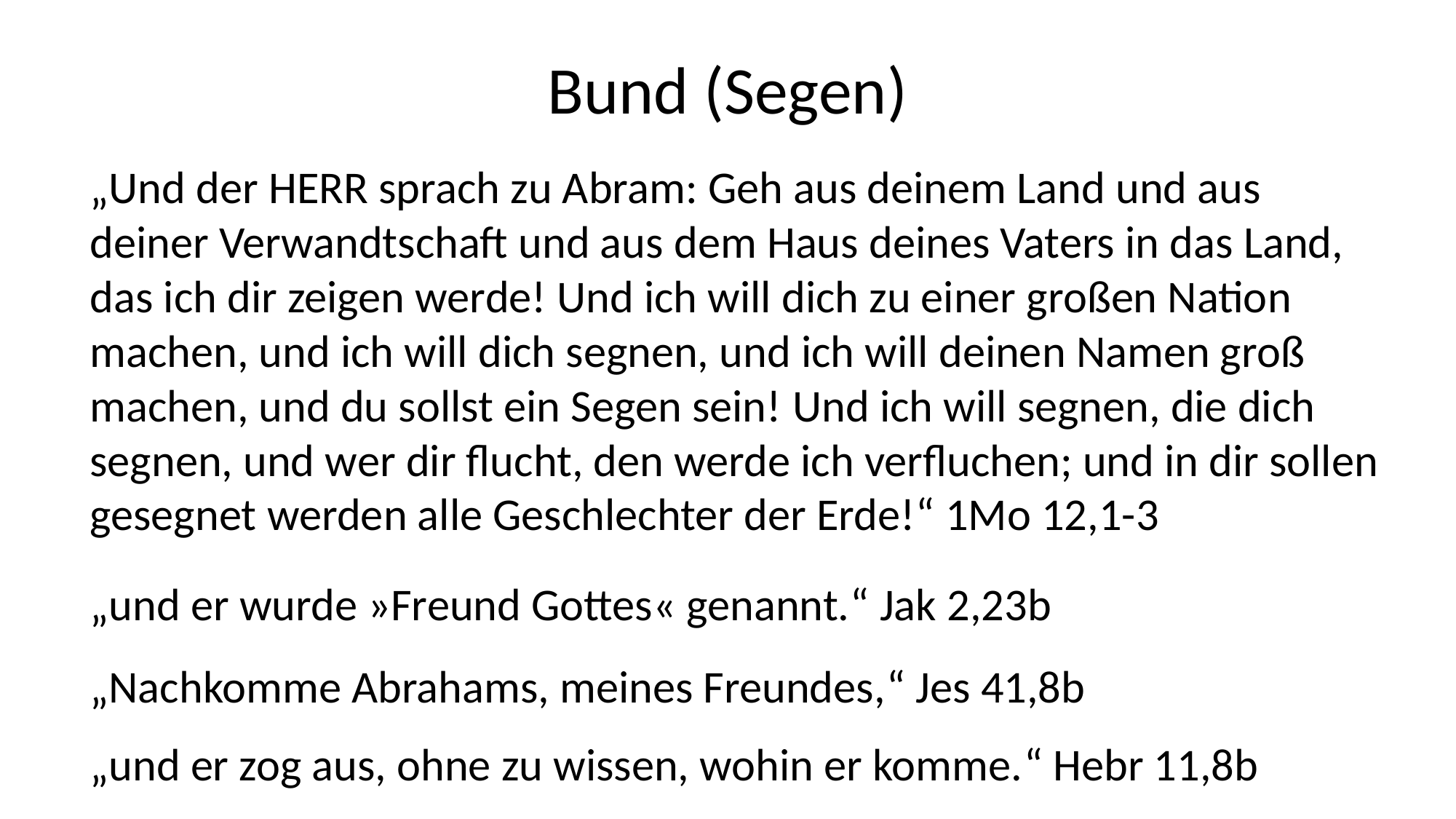

# Bund (Segen)
„Und der HERR sprach zu Abram: Geh aus deinem Land und aus deiner Verwandtschaft und aus dem Haus deines Vaters in das Land, das ich dir zeigen werde! Und ich will dich zu einer großen Nation machen, und ich will dich segnen, und ich will deinen Namen groß machen, und du sollst ein Segen sein! Und ich will segnen, die dich segnen, und wer dir flucht, den werde ich verfluchen; und in dir sollen gesegnet werden alle Geschlechter der Erde!“ 1Mo 12,1-3
„und er wurde »Freund Gottes« genannt.“ Jak 2,23b
„Nachkomme Abrahams, meines Freundes,“ Jes 41,8b
„und er zog aus, ohne zu wissen, wohin er komme.“ Hebr 11,8b